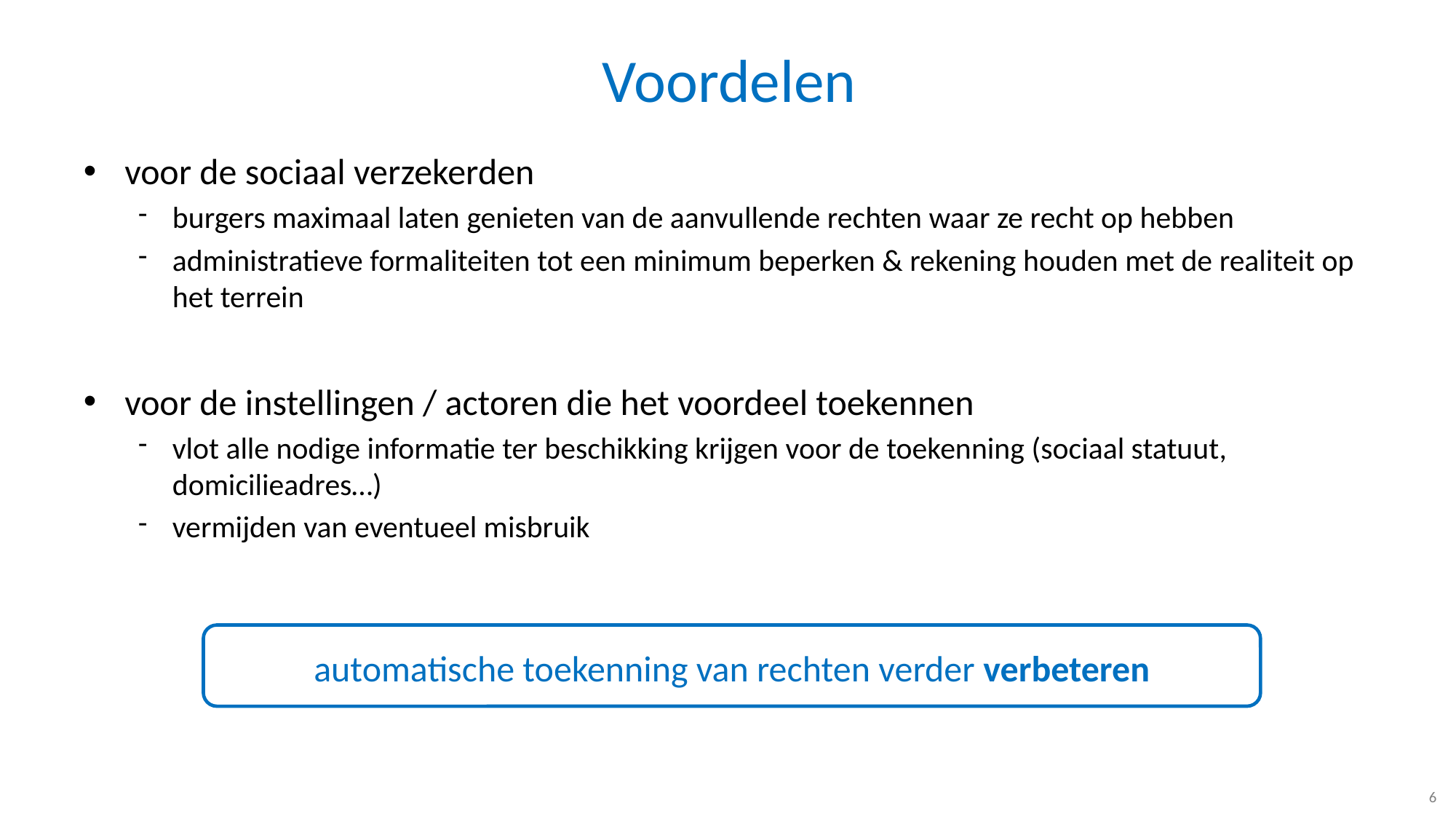

# Voordelen
voor de sociaal verzekerden
burgers maximaal laten genieten van de aanvullende rechten waar ze recht op hebben
administratieve formaliteiten tot een minimum beperken & rekening houden met de realiteit op het terrein

voor de instellingen / actoren die het voordeel toekennen
vlot alle nodige informatie ter beschikking krijgen voor de toekenning (sociaal statuut, domicilieadres…)
vermijden van eventueel misbruik

automatische toekenning van rechten verder verbeteren
6